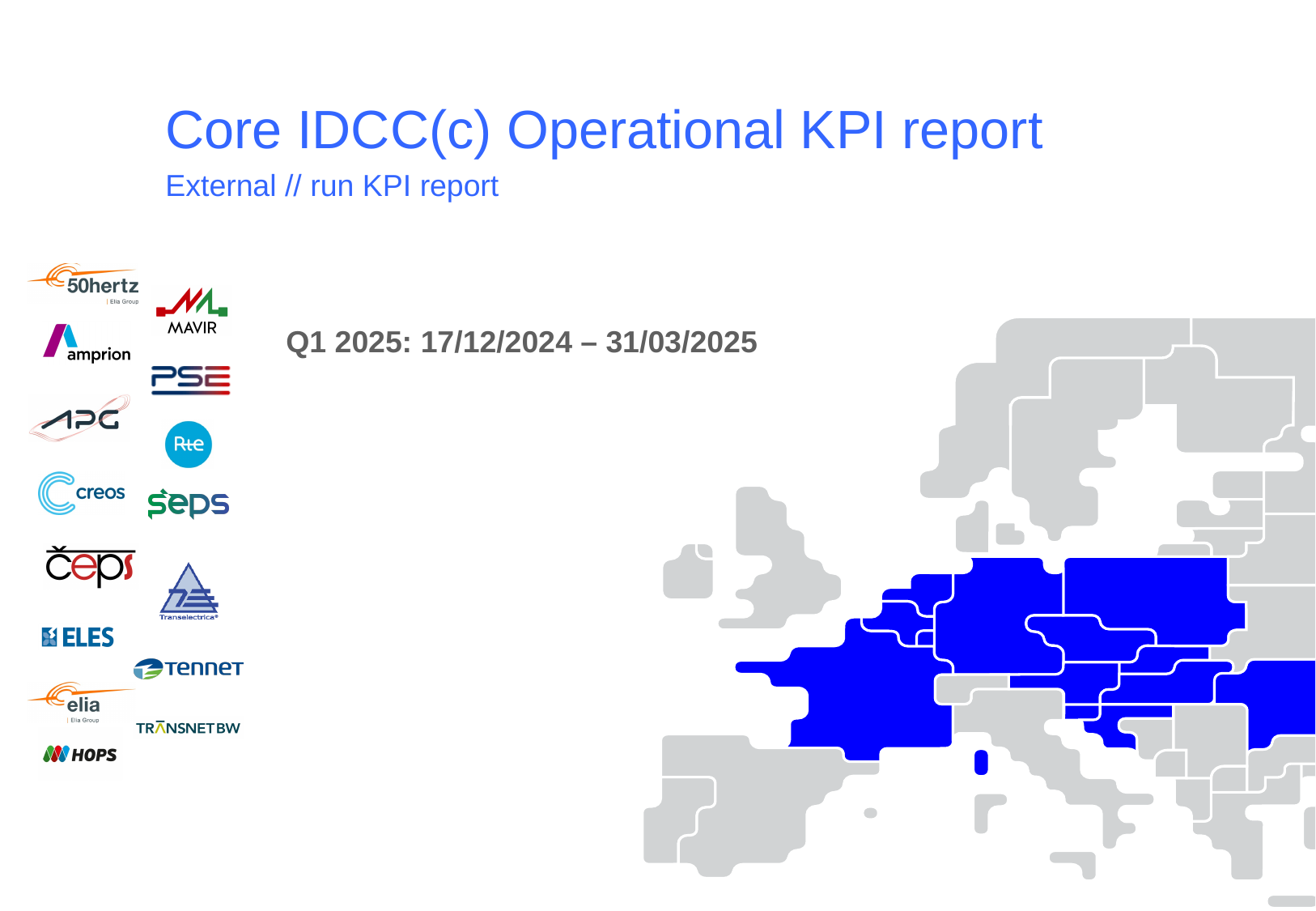

Core IDCC(c) Operational KPI report
External // run KPI report
Q1 2025: 17/12/2024 – 31/03/2025